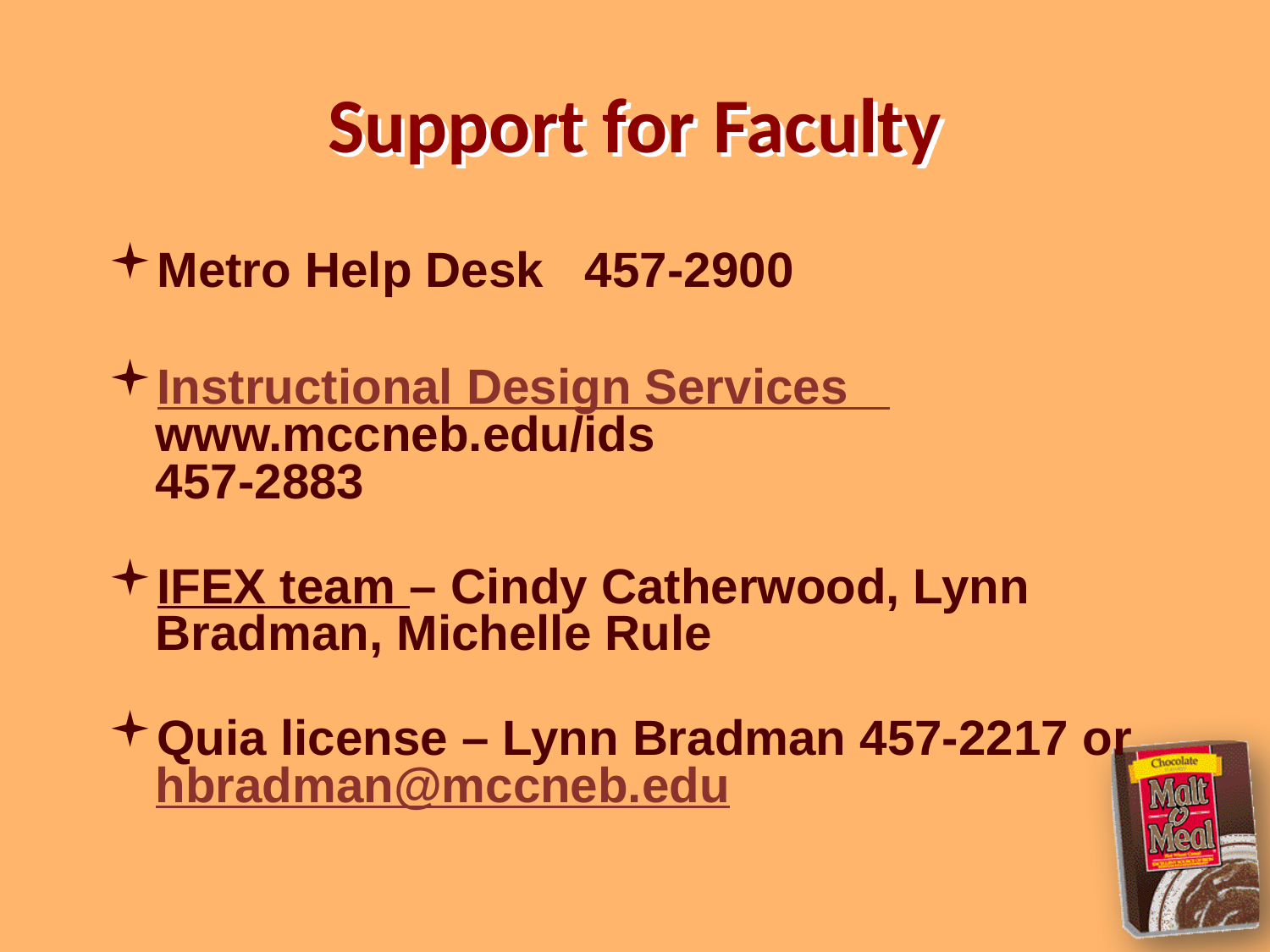

# Support for Faculty
Metro Help Desk   457-2900
Instructional Design Services   www.mccneb.edu/ids
457-2883
IFEX team – Cindy Catherwood, Lynn Bradman, Michelle Rule
Quia license – Lynn Bradman 457-2217 or hbradman@mccneb.edu